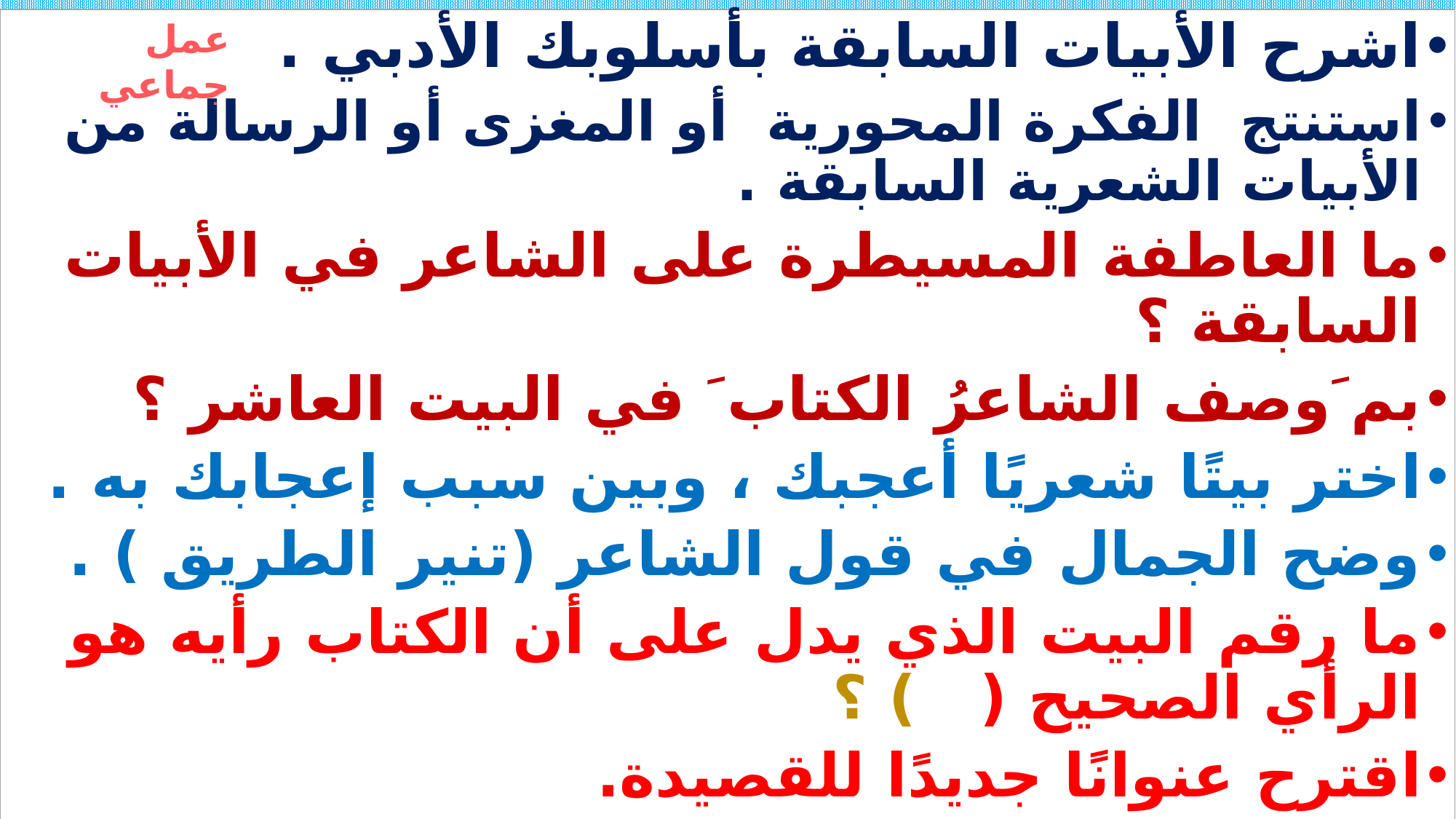

عمل جماعي
اشرح الأبيات السابقة بأسلوبك الأدبي .
استنتج  الفكرة المحورية  أو المغزى أو الرسالة من  الأبيات الشعرية السابقة .
ما العاطفة المسيطرة على الشاعر في الأبيات السابقة ؟
بم َوصف الشاعرُ الكتاب َ في البيت العاشر ؟
اختر بيتًا شعريًا أعجبك ، وبين سبب إعجابك به .
وضح الجمال في قول الشاعر (تنير الطريق ) .
ما رقم البيت الذي يدل على أن الكتاب رأيه هو الرأي الصحيح (   ) ؟
اقترح عنوانًا جديدًا للقصيدة.

# التقويم التكويني